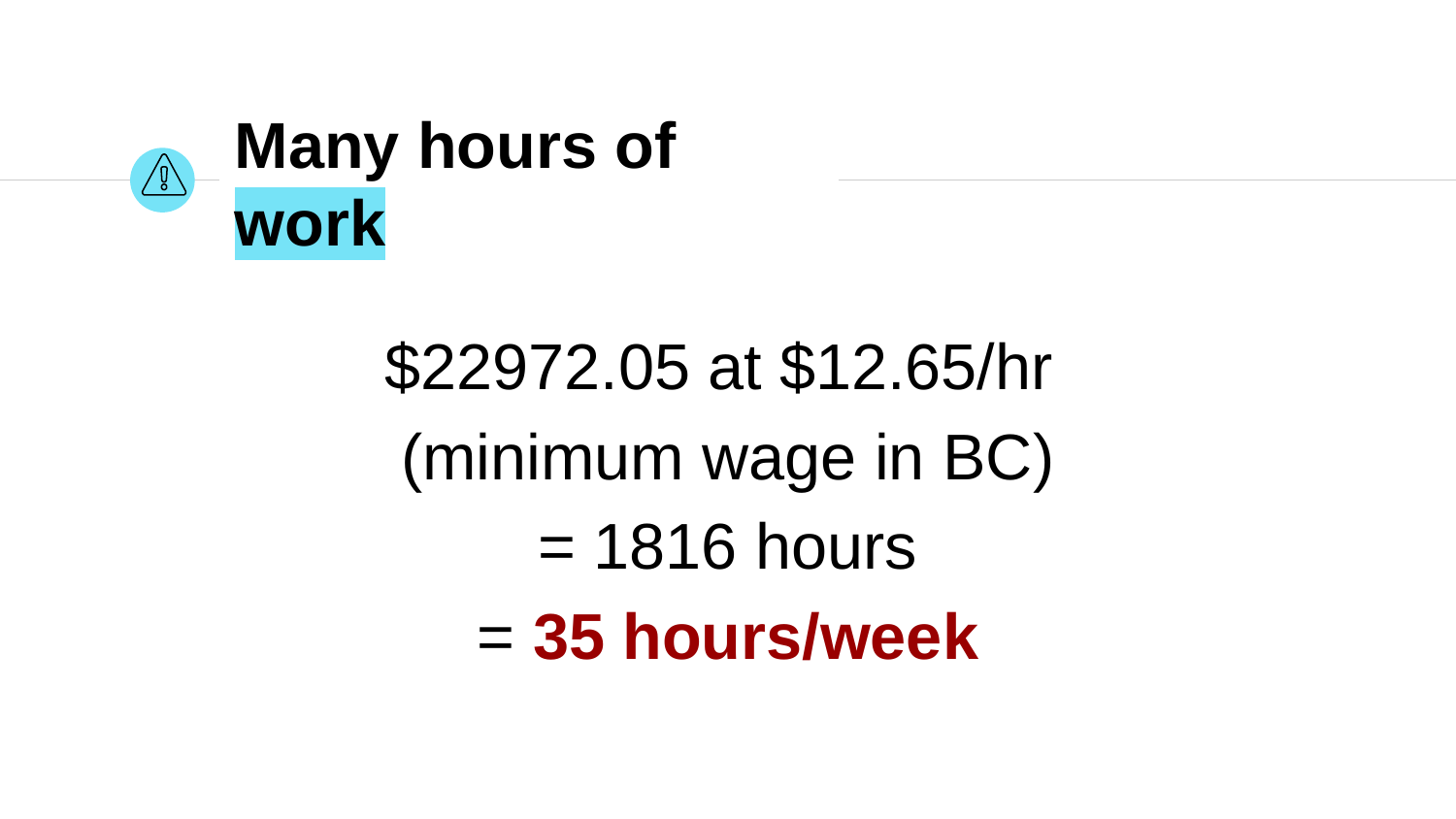

# Many hours of work

$22972.05 at $12.65/hr
(minimum wage in BC)
= 1816 hours
= 35 hours/week